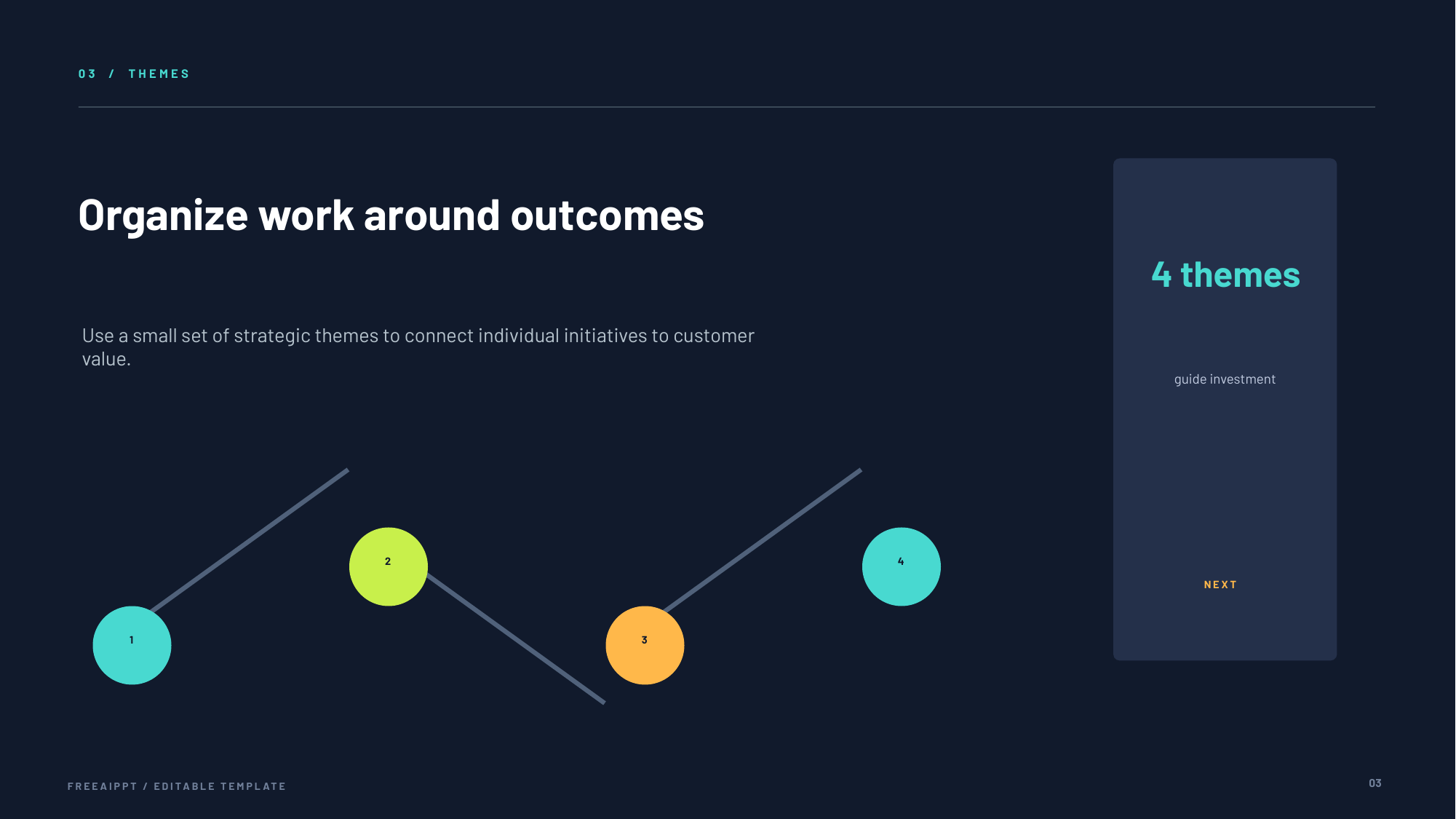

03  /  THEMES

Organize work around outcomes

4 themes
Use a small set of strategic themes to connect individual initiatives to customer value.
guide investment

2
4
NEXT

1
3
03
FREEAIPPT / EDITABLE TEMPLATE